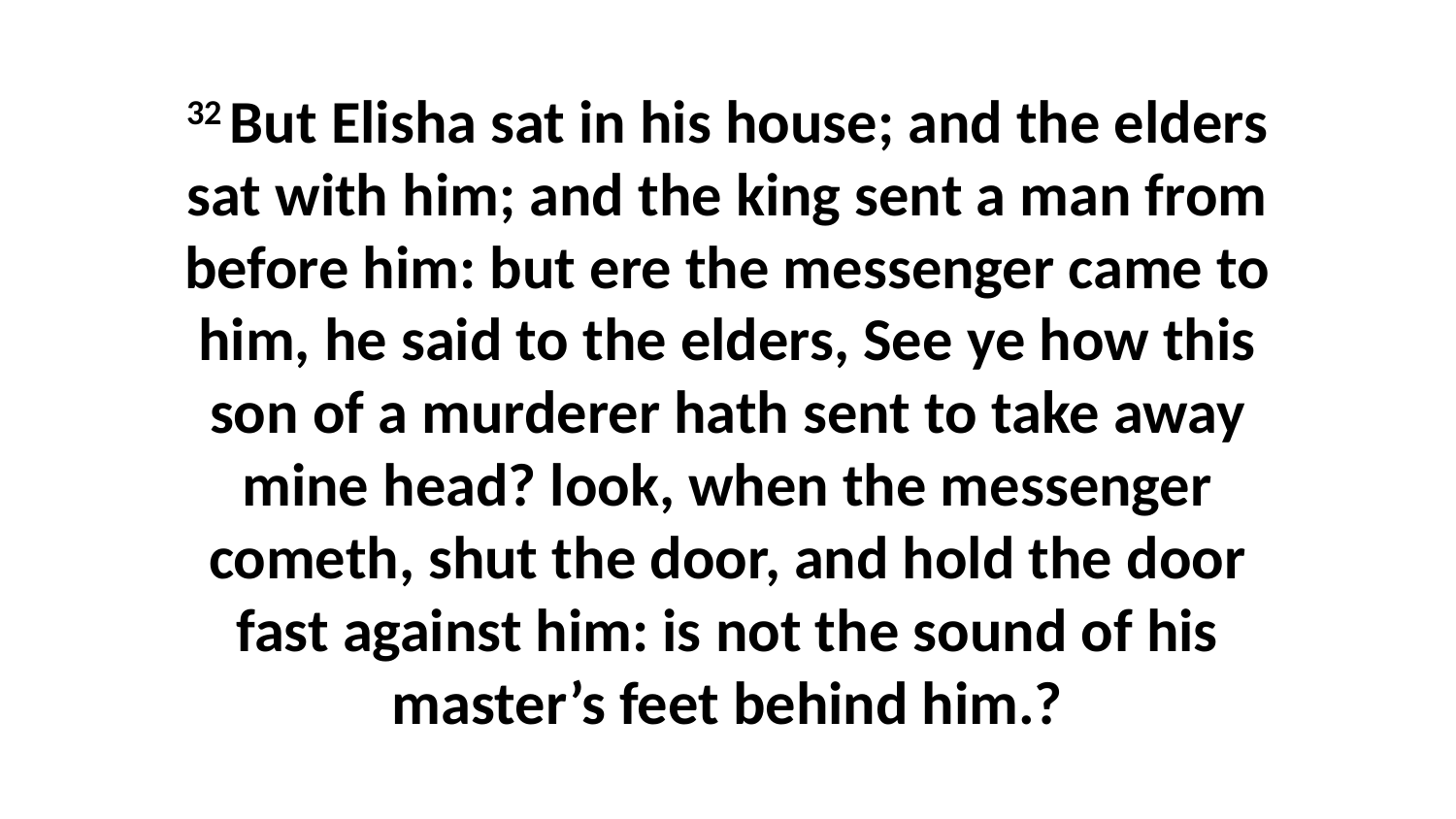

32 But Elisha sat in his house; and the elders sat with him; and the king sent a man from before him: but ere the messenger came to him, he said to the elders, See ye how this son of a murderer hath sent to take away mine head? look, when the messenger cometh, shut the door, and hold the door fast against him: is not the sound of his master’s feet behind him.?